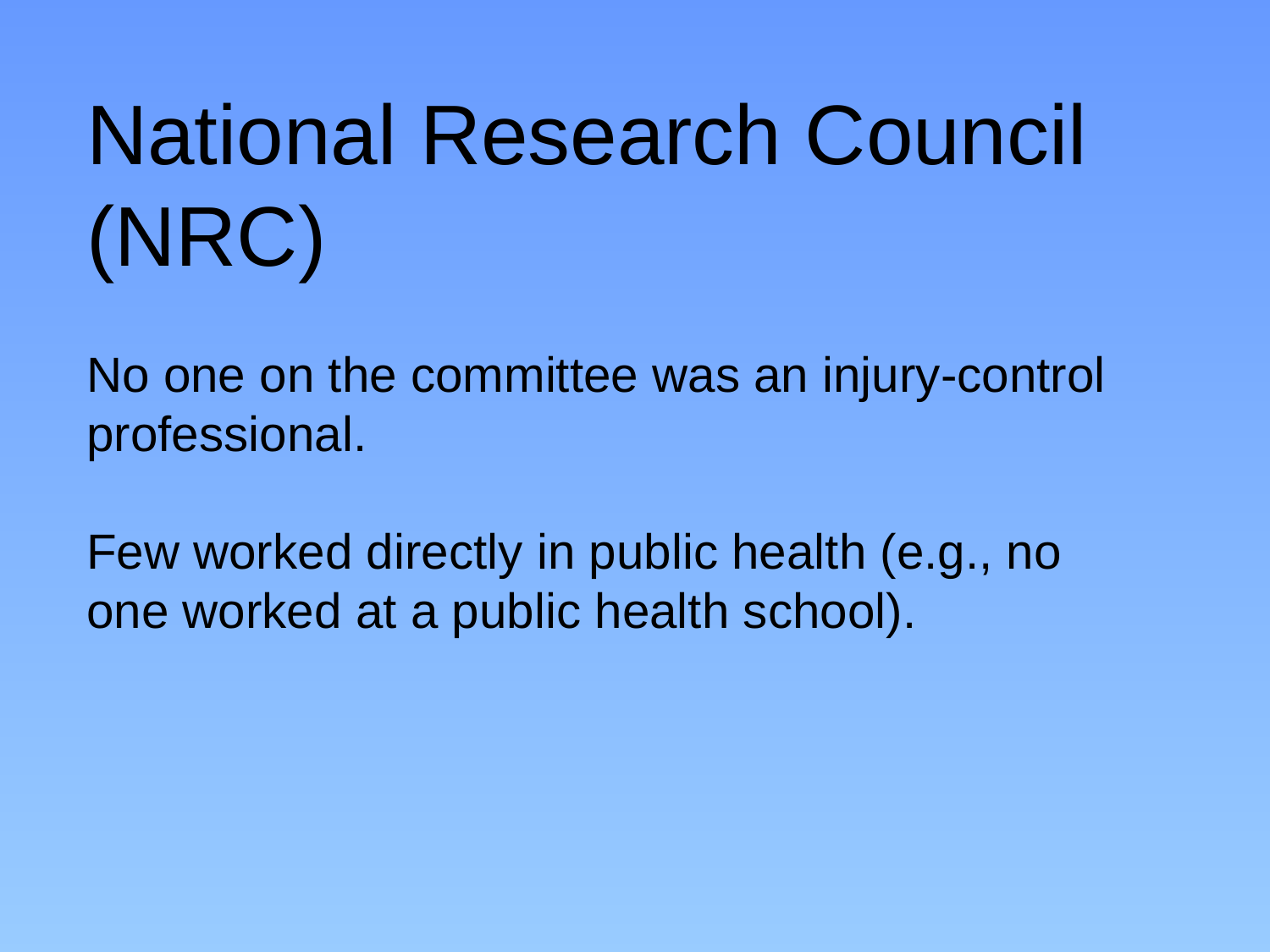

National Research Council (NRC)

No one on the committee was an injury-control professional.

Few worked directly in public health (e.g., no one worked at a public health school).